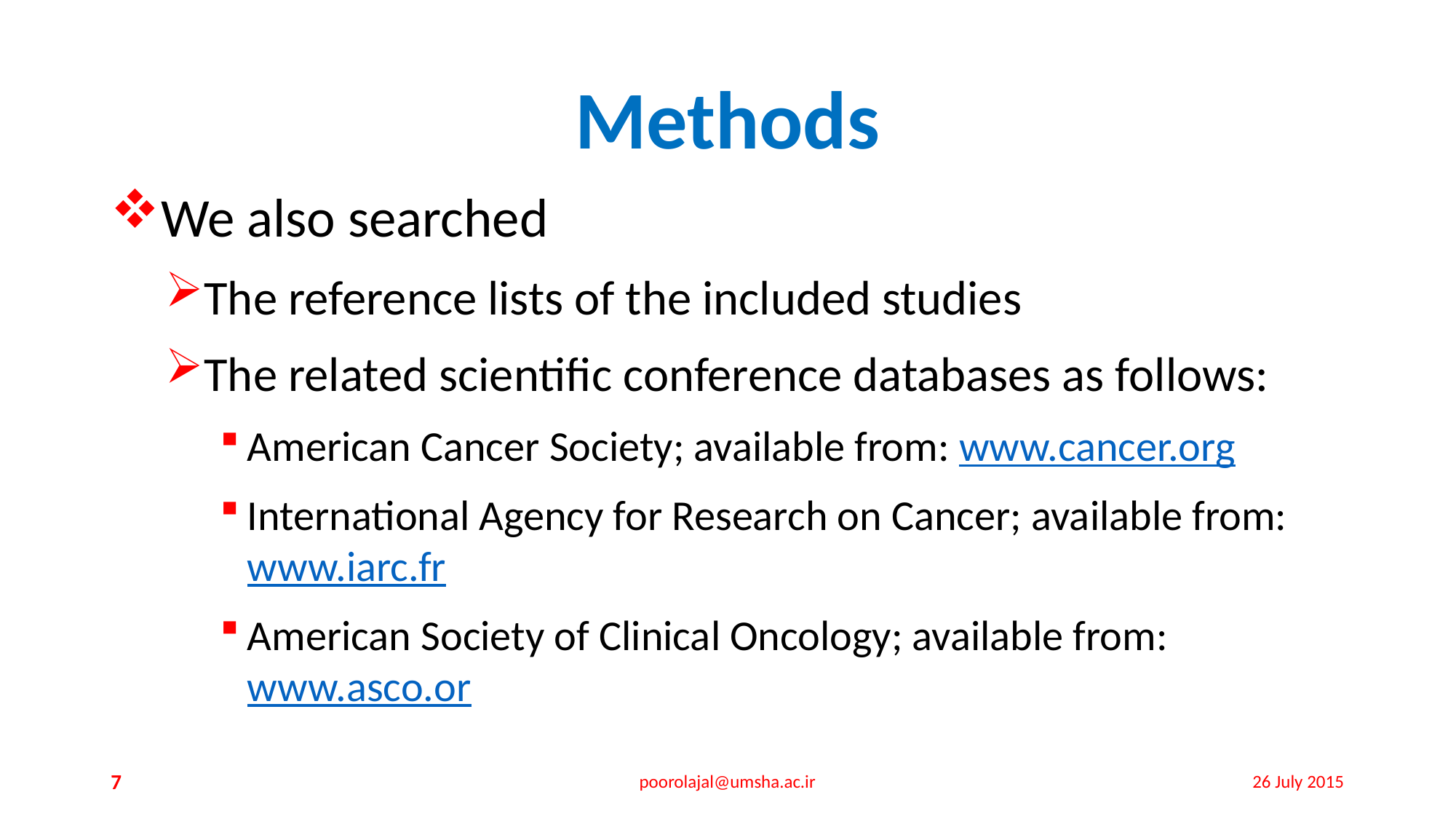

# Methods
We also searched
The reference lists of the included studies
The related scientific conference databases as follows:
American Cancer Society; available from: www.cancer.org
International Agency for Research on Cancer; available from: www.iarc.fr
American Society of Clinical Oncology; available from: www.asco.or
7
poorolajal@umsha.ac.ir
26 July 2015